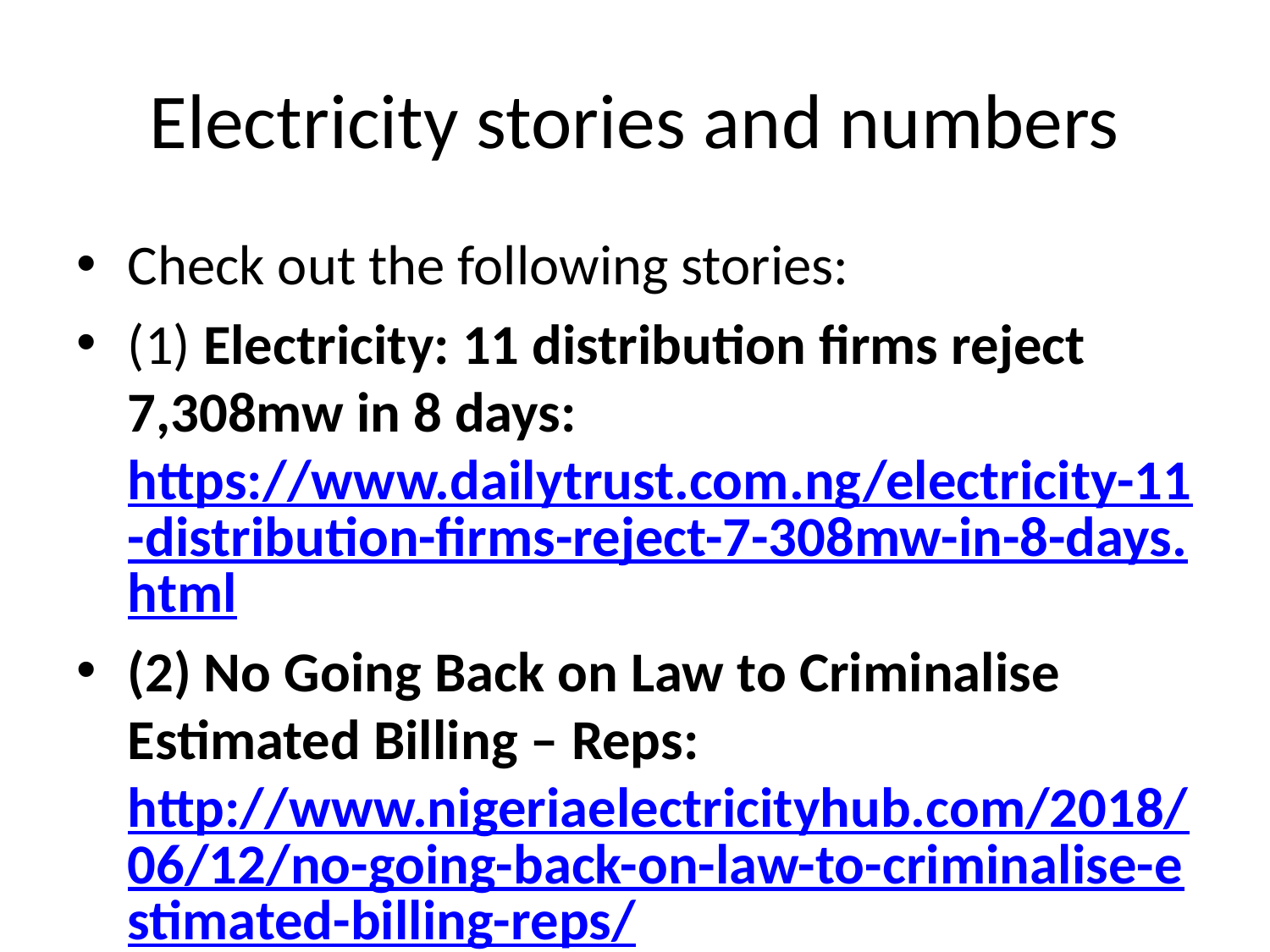

# Electricity stories and numbers
Check out the following stories:
(1) Electricity: 11 distribution firms reject 7,308mw in 8 days: https://www.dailytrust.com.ng/electricity-11-distribution-firms-reject-7-308mw-in-8-days.html
(2) No Going Back on Law to Criminalise Estimated Billing – Reps: http://www.nigeriaelectricityhub.com/2018/06/12/no-going-back-on-law-to-criminalise-estimated-billing-reps/